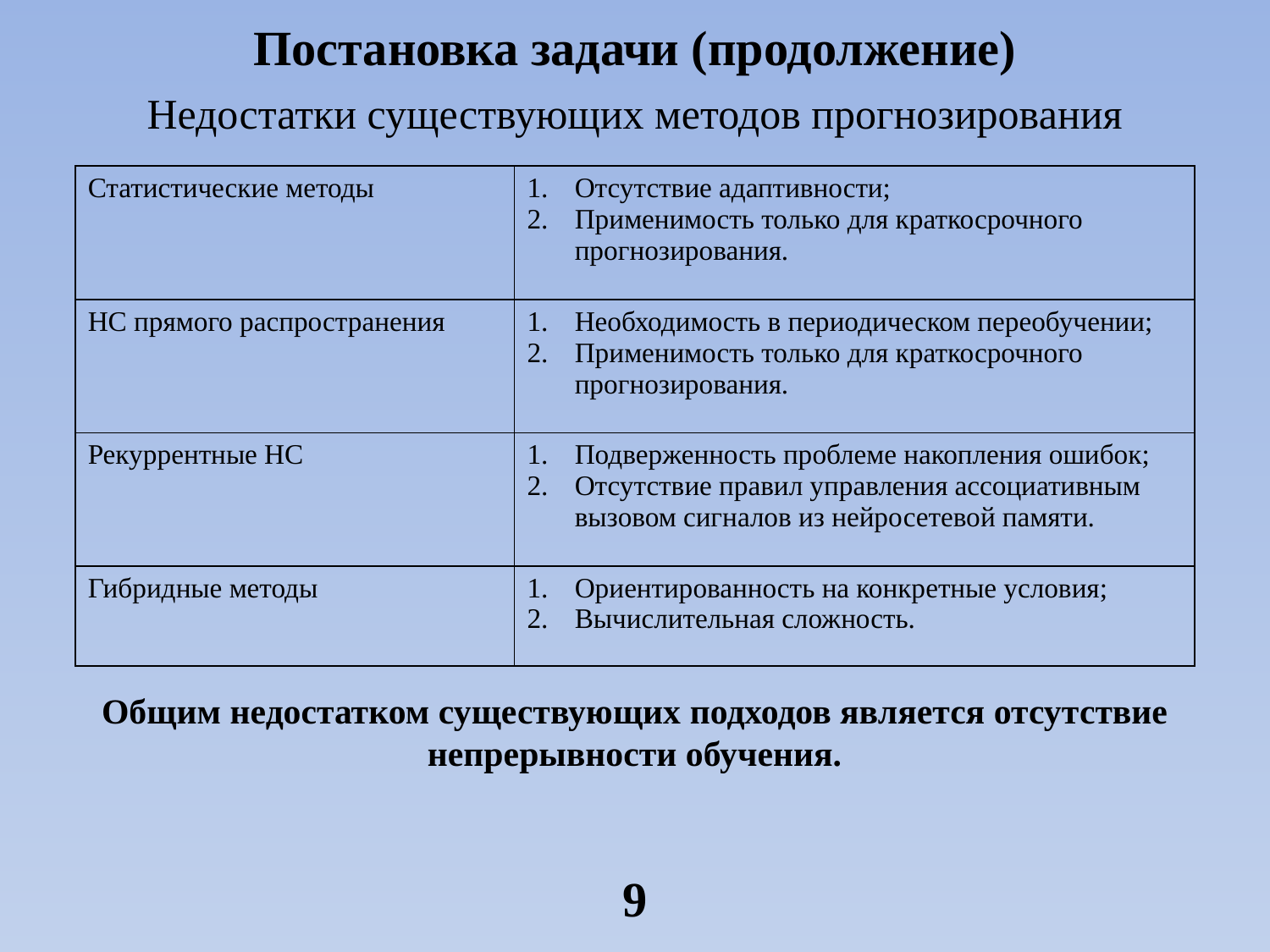

Постановка задачи (продолжение)
# Недостатки существующих методов прогнозирования
| Статистические методы | Отсутствие адаптивности; Применимость только для краткосрочного прогнозирования. |
| --- | --- |
| НС прямого распространения | Необходимость в периодическом переобучении; Применимость только для краткосрочного прогнозирования. |
| Рекуррентные НС | Подверженность проблеме накопления ошибок; Отсутствие правил управления ассоциативным вызовом сигналов из нейросетевой памяти. |
| Гибридные методы | Ориентированность на конкретные условия; Вычислительная сложность. |
Общим недостатком существующих подходов является отсутствие непрерывности обучения.
9